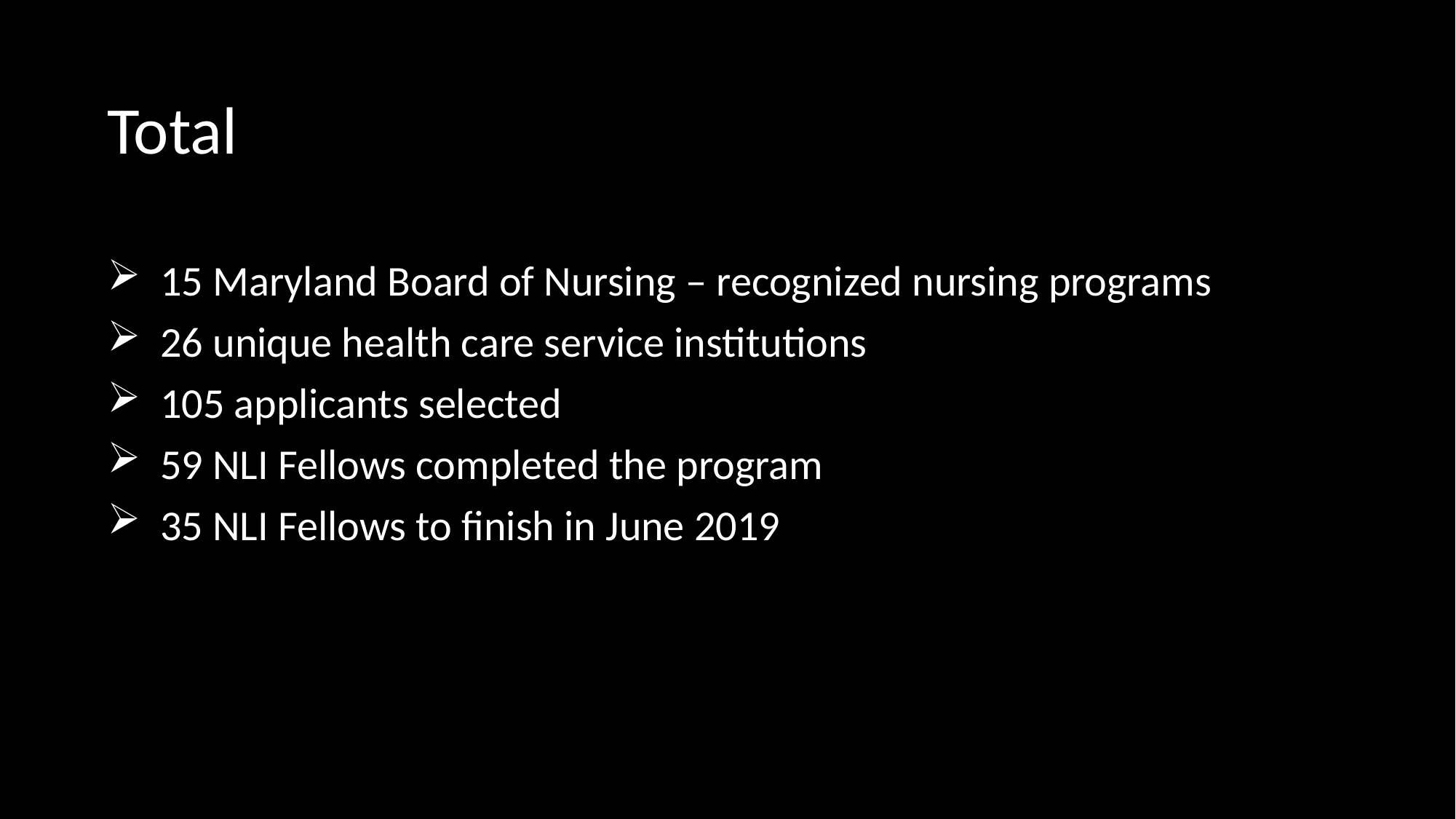

# Total
  15 Maryland Board of Nursing – recognized nursing programs
  26 unique health care service institutions
  105 applicants selected
  59 NLI Fellows completed the program
  35 NLI Fellows to finish in June 2019
37% of
counties represented
58% of
nursing programs represented